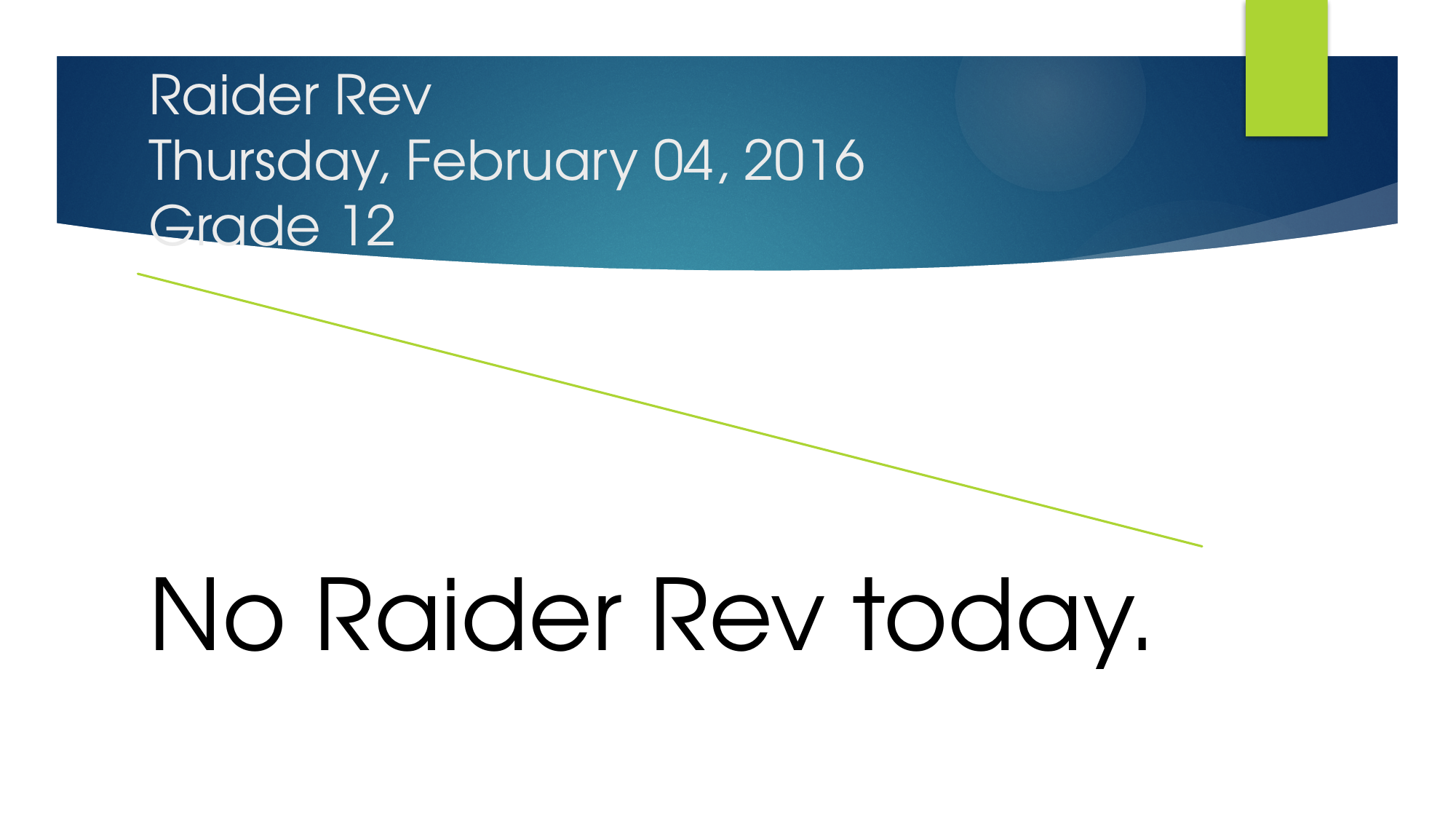

# Raider Rev Thursday, February 04, 2016 Grade 12
No Raider Rev today.